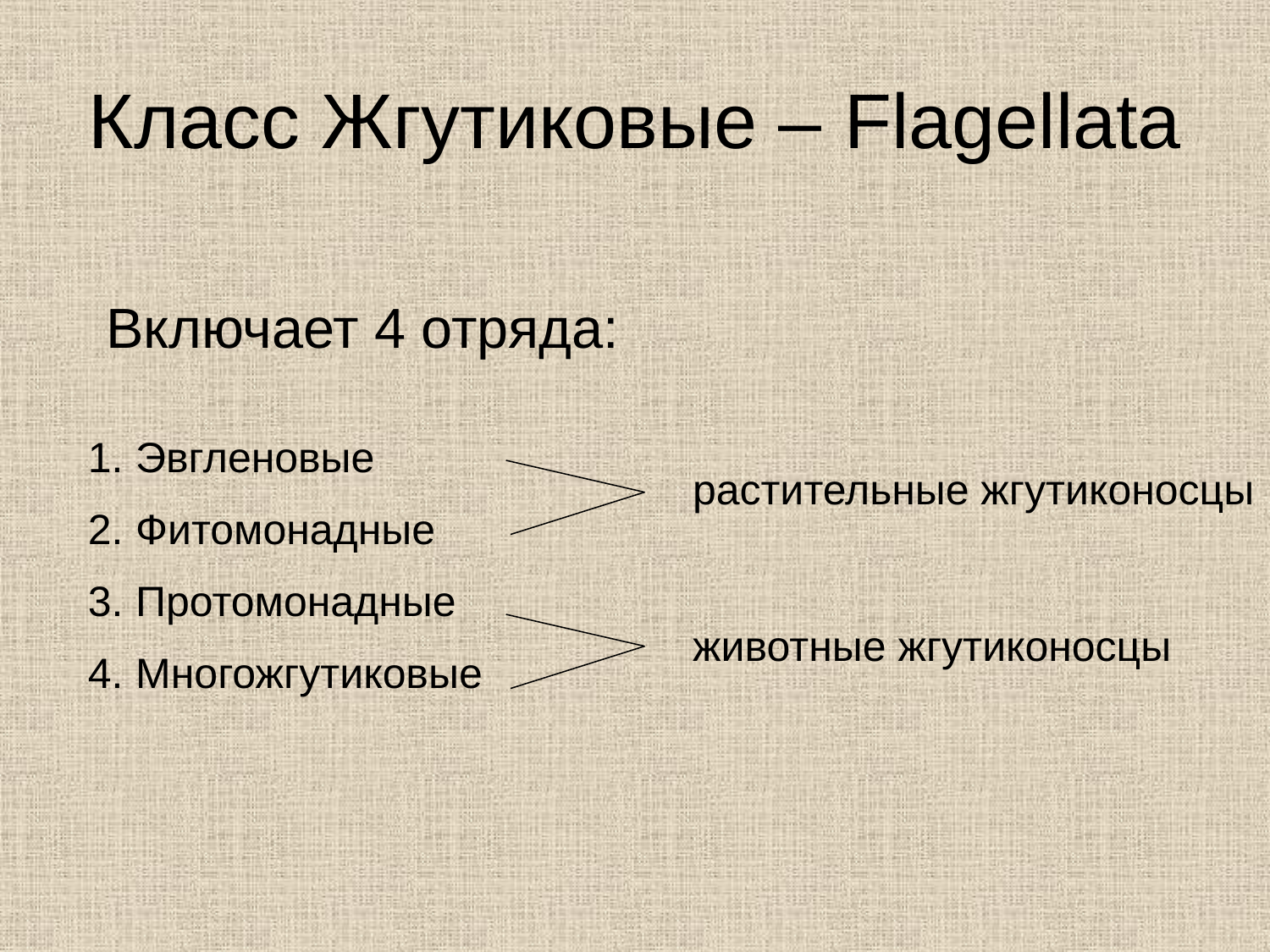

# Класс Жгутиковые – Flagellata
Включает 4 отряда:
Эвгленовые
Фитомонадные
Протомонадные
Многожгутиковые
растительные жгутиконосцы

животные жгутиконосцы